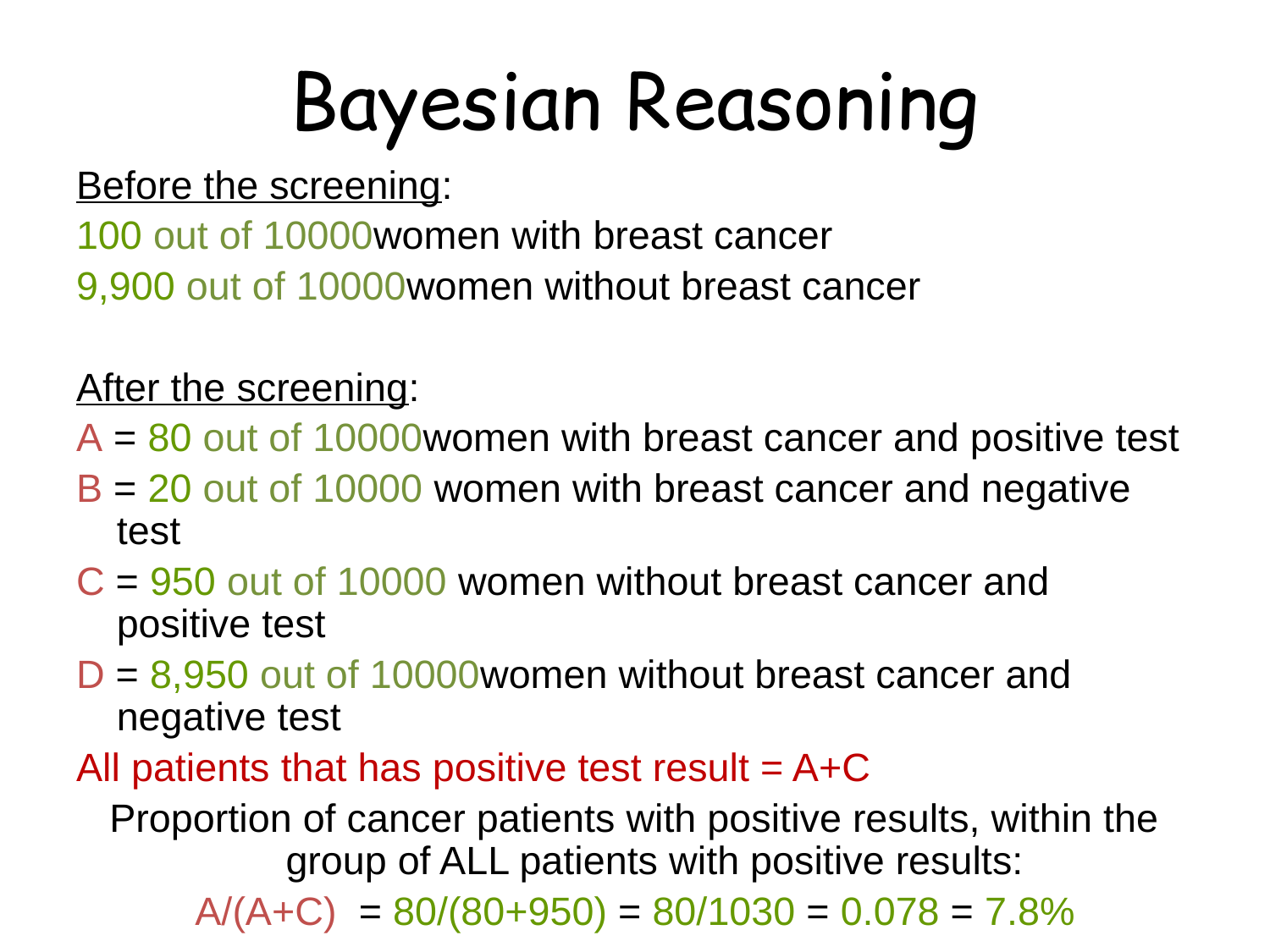

# Bayesian Reasoning
Before the screening:
100 out of 10000women with breast cancer
9,900 out of 10000women without breast cancer

After the screening:
A = 80 out of 10000women with breast cancer and positive test
B = 20 out of 10000 women with breast cancer and negative test
C = 950 out of 10000 women without breast cancer and positive test
D = 8,950 out of 10000women without breast cancer and negative test
All patients that has positive test result = A+C
Proportion of cancer patients with positive results, within the group of ALL patients with positive results:
A/(A+C)  = 80/(80+950) = 80/1030 = 0.078 = 7.8%